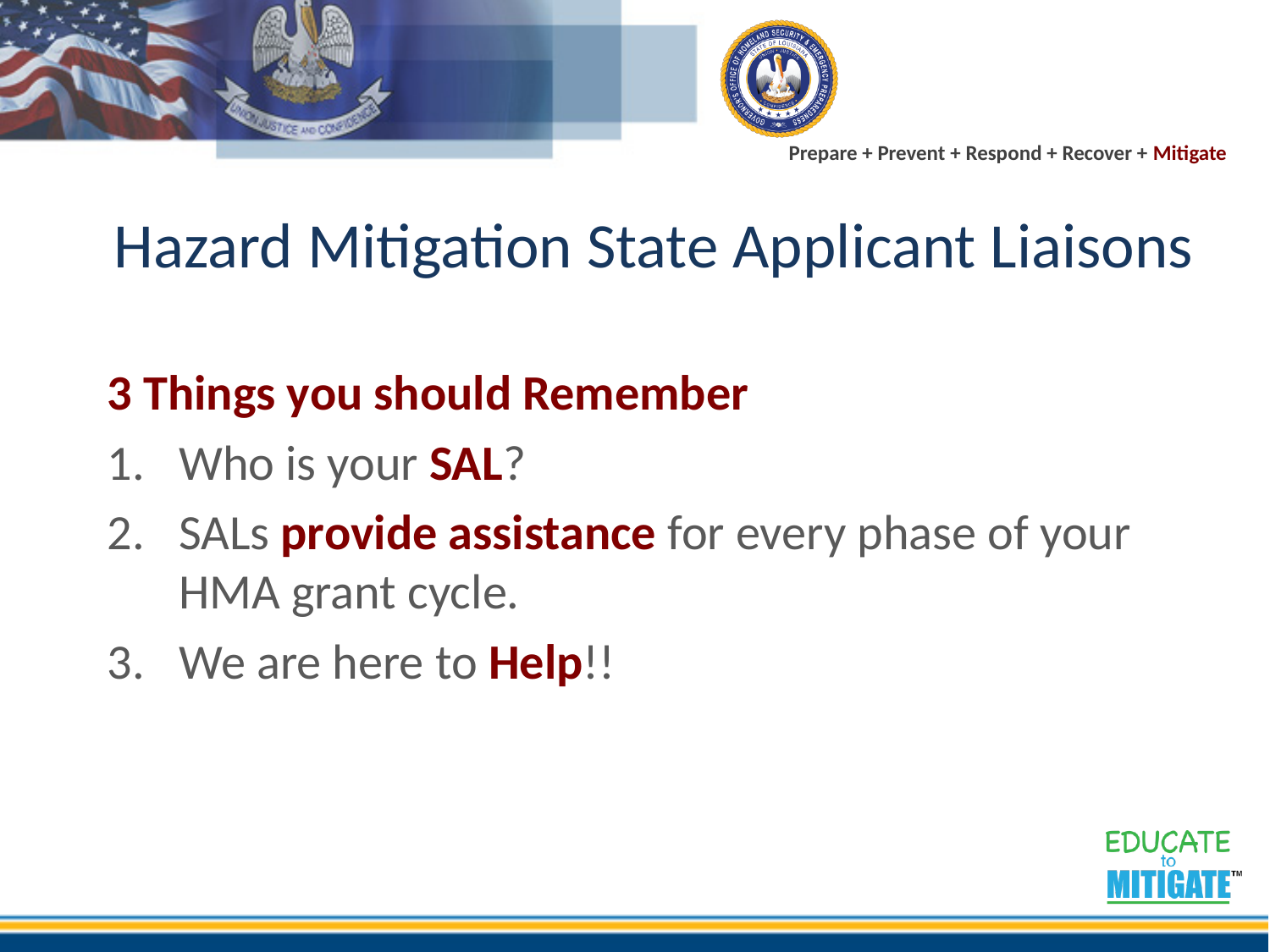

# Hazard Mitigation State Applicant Liaisons
3 Things you should Remember
Who is your SAL?
SALs provide assistance for every phase of your HMA grant cycle.
We are here to Help!!